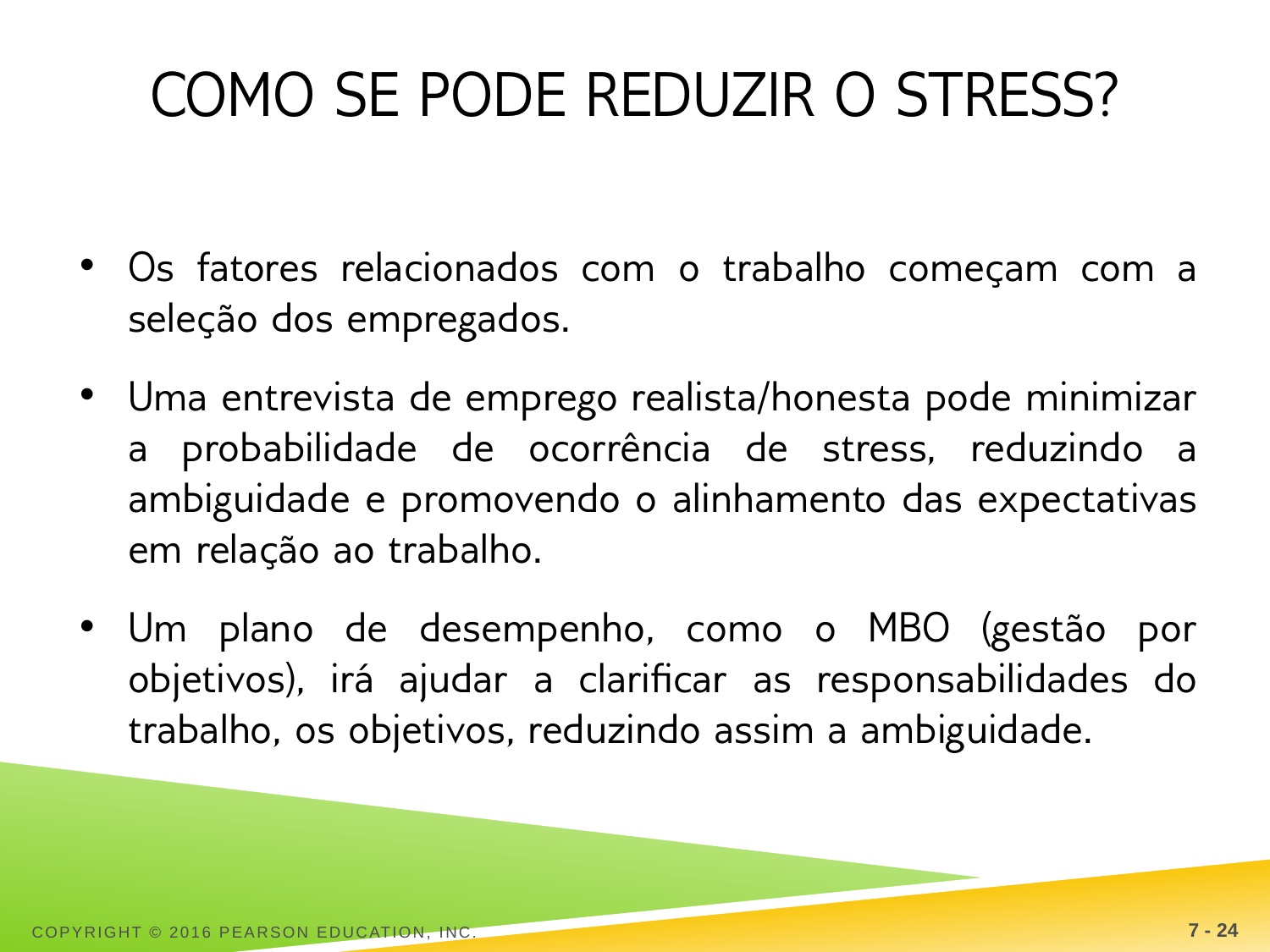

# Como se pode reduzir o stress?
Os fatores relacionados com o trabalho começam com a seleção dos empregados.

Uma entrevista de emprego realista/honesta pode minimizar a probabilidade de ocorrência de stress, reduzindo a ambiguidade e promovendo o alinhamento das expectativas em relação ao trabalho.

Um plano de desempenho, como o MBO (gestão por objetivos), irá ajudar a clarificar as responsabilidades do trabalho, os objetivos, reduzindo assim a ambiguidade.
Copyright © 2016 Pearson Education, Inc.
7 - 24